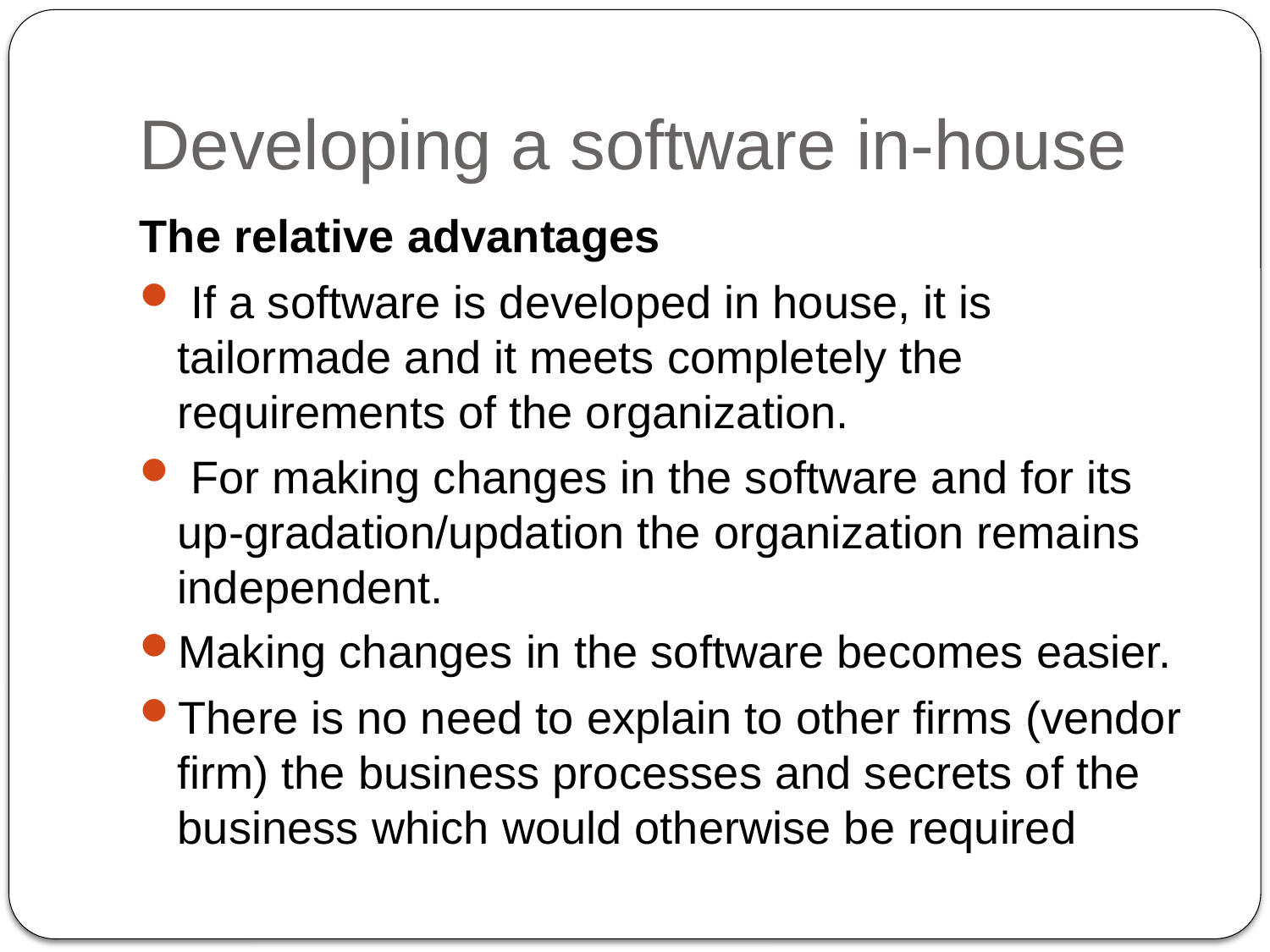

# Developing a software in-house
The relative advantages
 If a software is developed in house, it is tailormade and it meets completely the requirements of the organization.
 For making changes in the software and for its up-gradation/updation the organization remains independent.
Making changes in the software becomes easier.
There is no need to explain to other firms (vendor firm) the business processes and secrets of the business which would otherwise be required